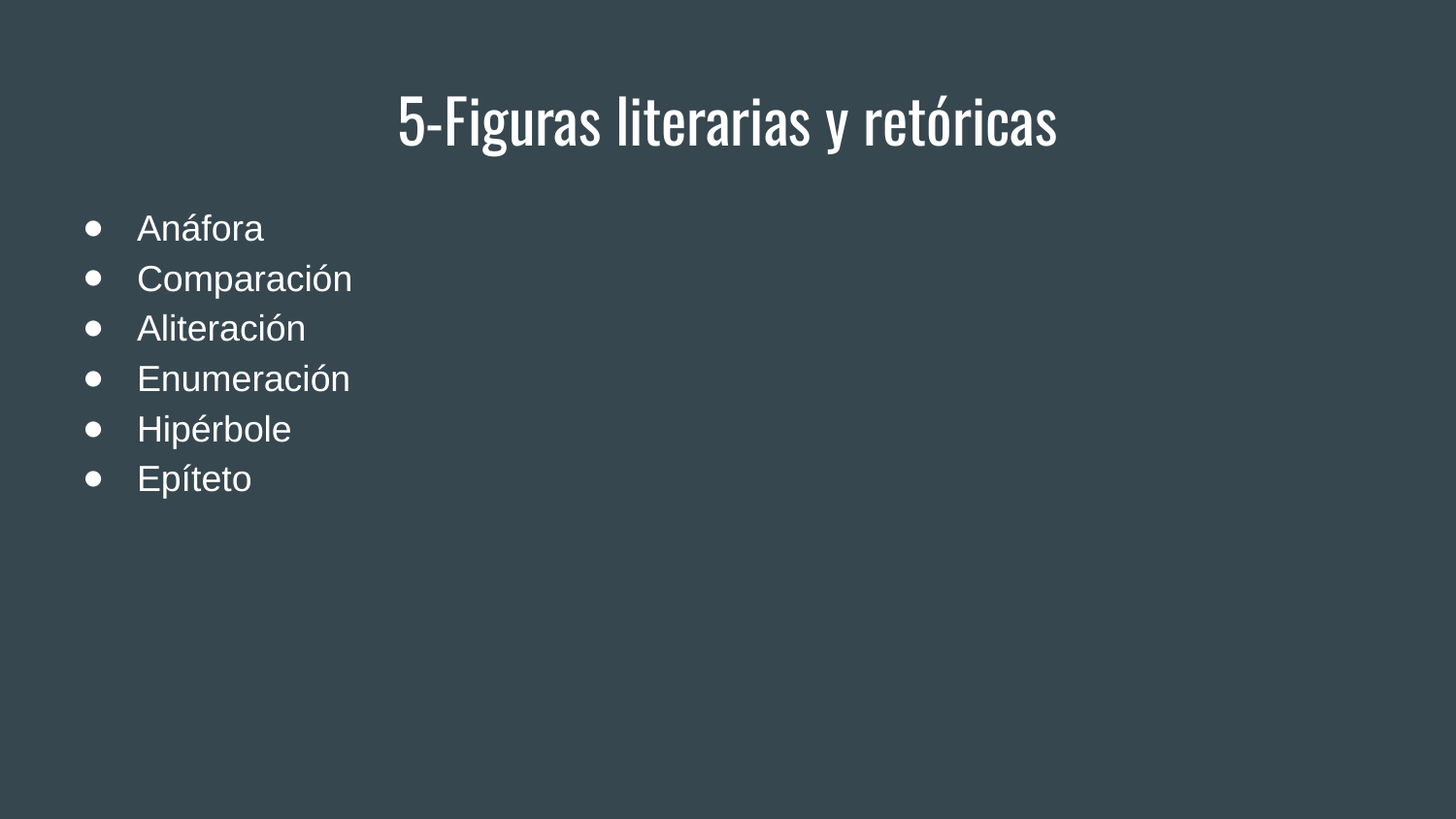

# 5-Figuras literarias y retóricas
Anáfora
Comparación
Aliteración
Enumeración
Hipérbole
Epíteto